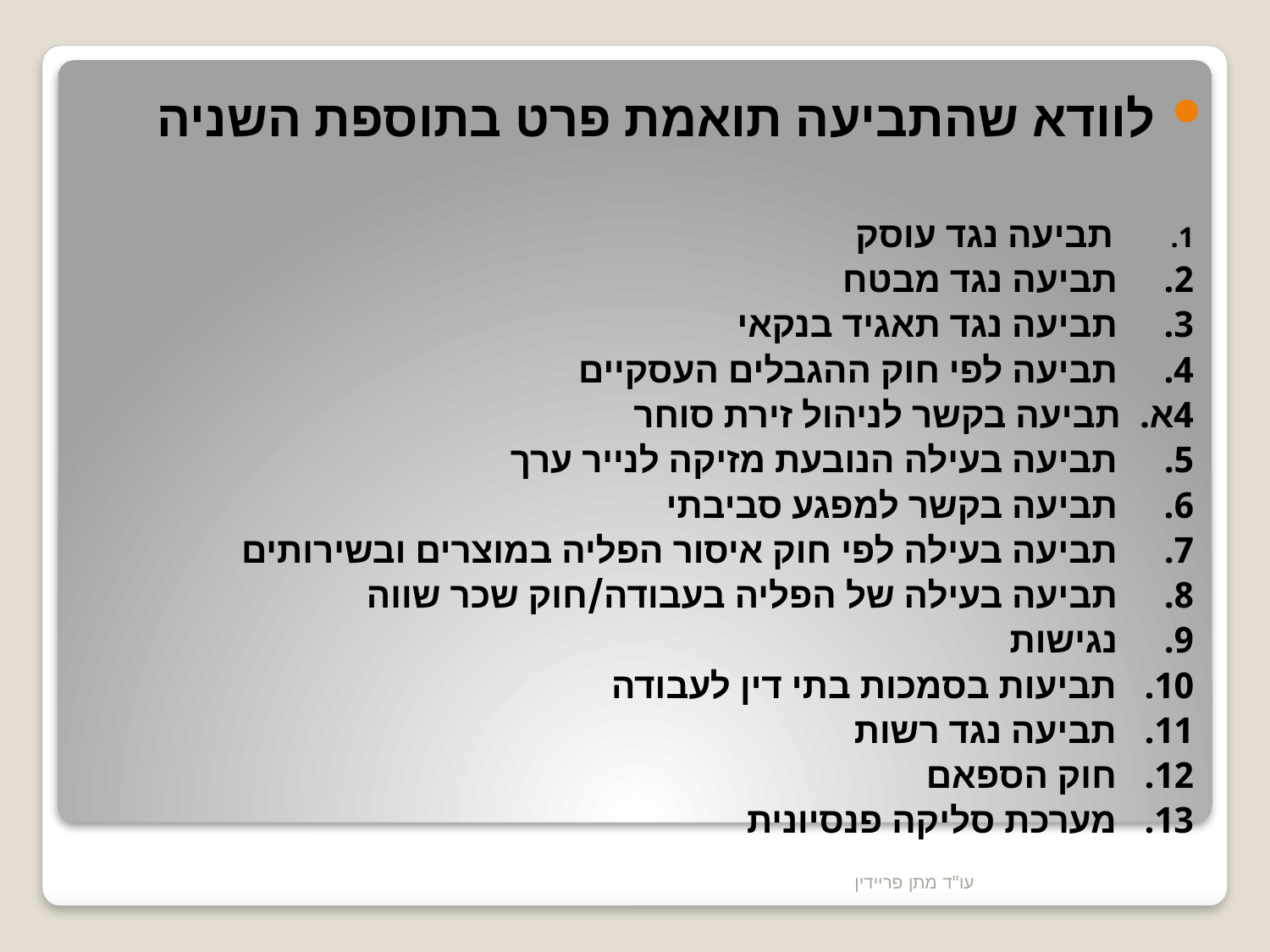

לוודא שהתביעה תואמת פרט בתוספת השניה

1.        תביעה נגד עוסק
2.     תביעה נגד מבטח
3.     תביעה נגד תאגיד בנקאי
4.     תביעה לפי חוק ההגבלים העסקיים
4א.  תביעה בקשר לניהול זירת סוחר
5.     תביעה בעילה הנובעת מזיקה לנייר ערך
6.     תביעה בקשר למפגע סביבתי
7.     תביעה בעילה לפי חוק איסור הפליה במוצרים ובשירותים
8.     תביעה בעילה של הפליה בעבודה/חוק שכר שווה
9.     נגישות
10.   תביעות בסמכות בתי דין לעבודה
11.   תביעה נגד רשות
12.   חוק הספאם
13.   מערכת סליקה פנסיונית

#
עו"ד מתן פריידין